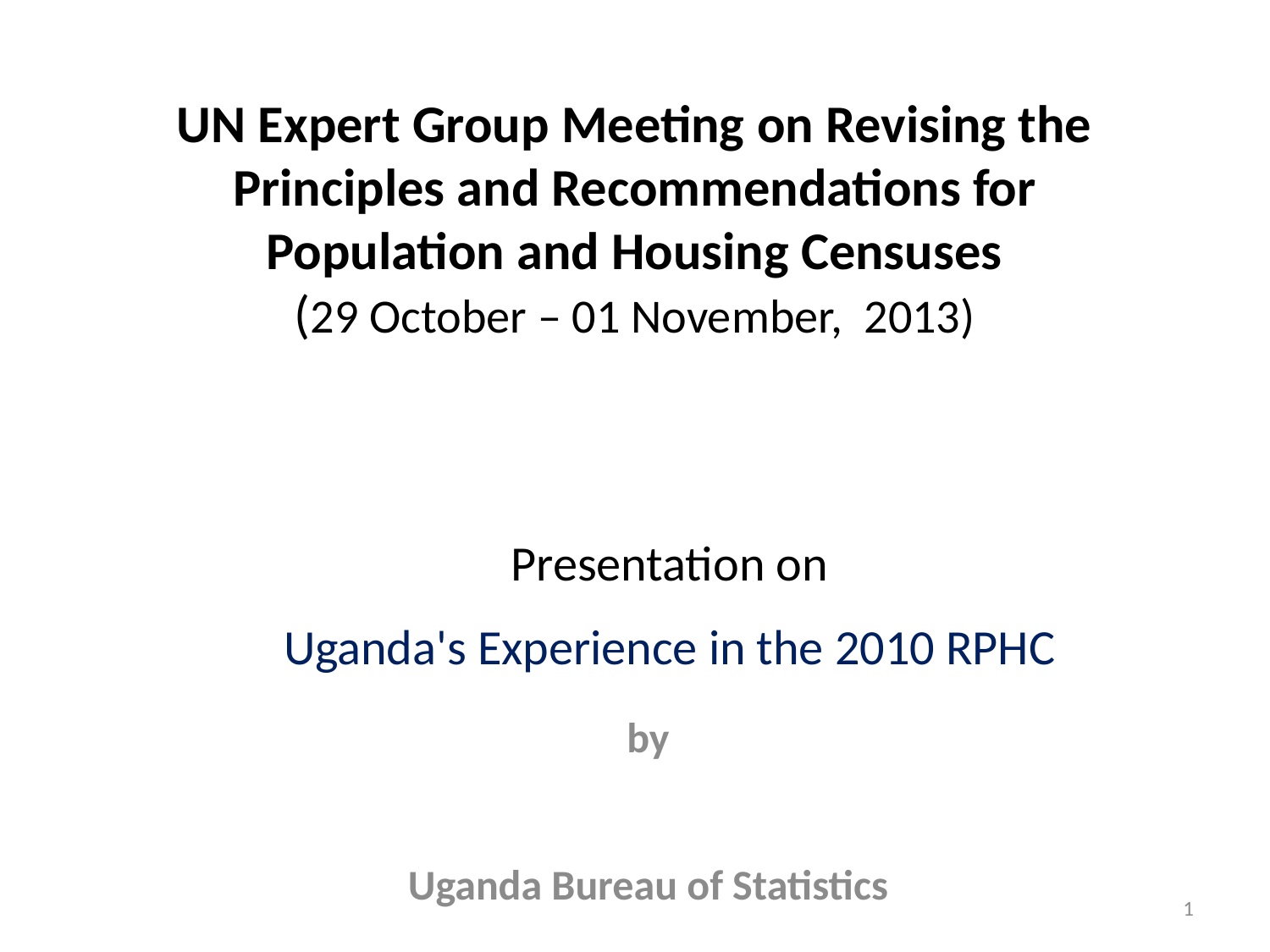

# UN Expert Group Meeting on Revising the Principles and Recommendations for Population and Housing Censuses (29 October – 01 November,  2013)
Presentation on
Uganda's Experience in the 2010 RPHC
by

Uganda Bureau of Statistics

1